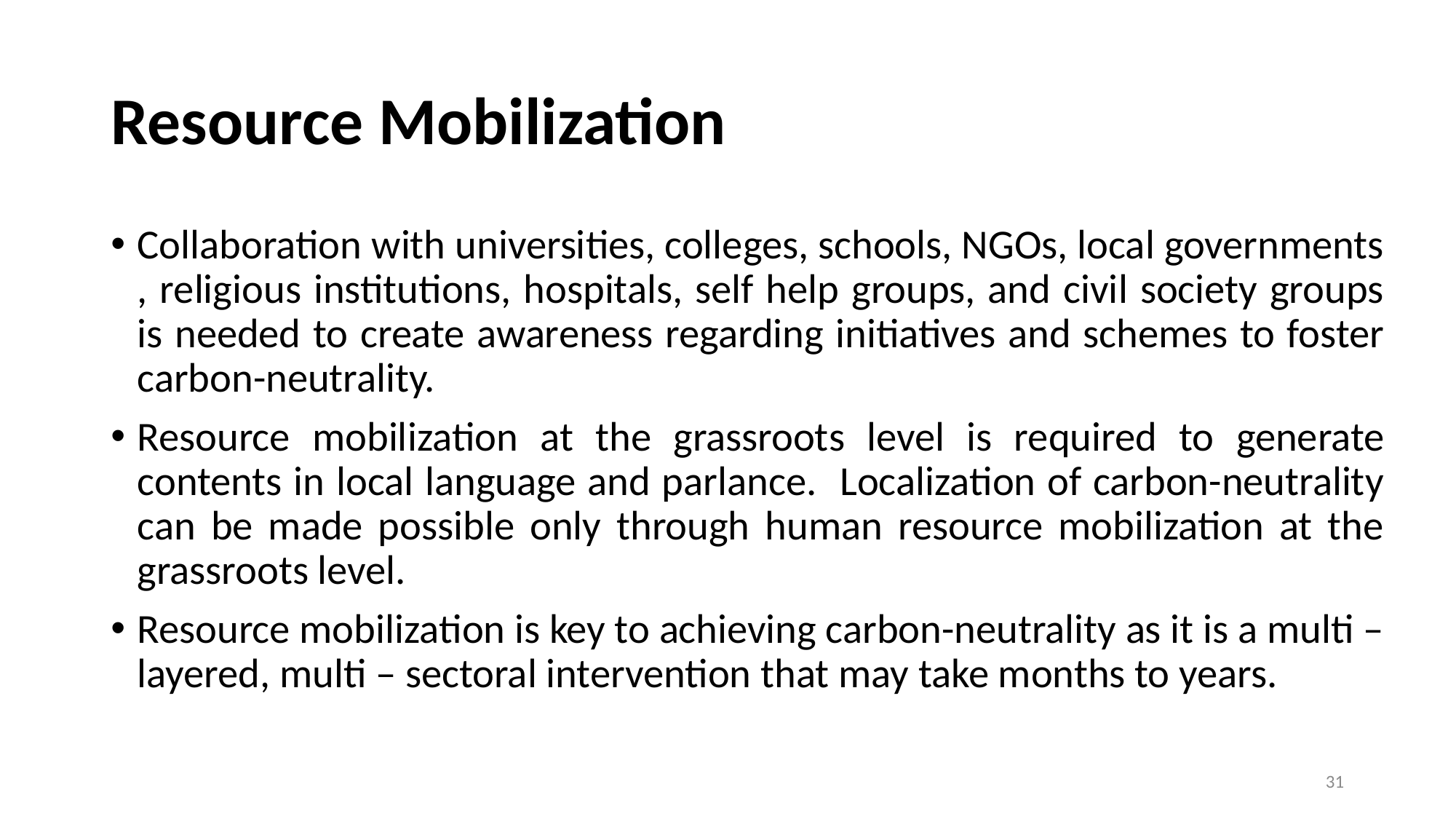

# Resource Mobilization
Collaboration with universities, colleges, schools, NGOs, local governments , religious institutions, hospitals, self help groups, and civil society groups is needed to create awareness regarding initiatives and schemes to foster carbon-neutrality.
Resource mobilization at the grassroots level is required to generate contents in local language and parlance.  Localization of carbon-neutrality can be made possible only through human resource mobilization at the grassroots level.
Resource mobilization is key to achieving carbon-neutrality as it is a multi – layered, multi – sectoral intervention that may take months to years.
31